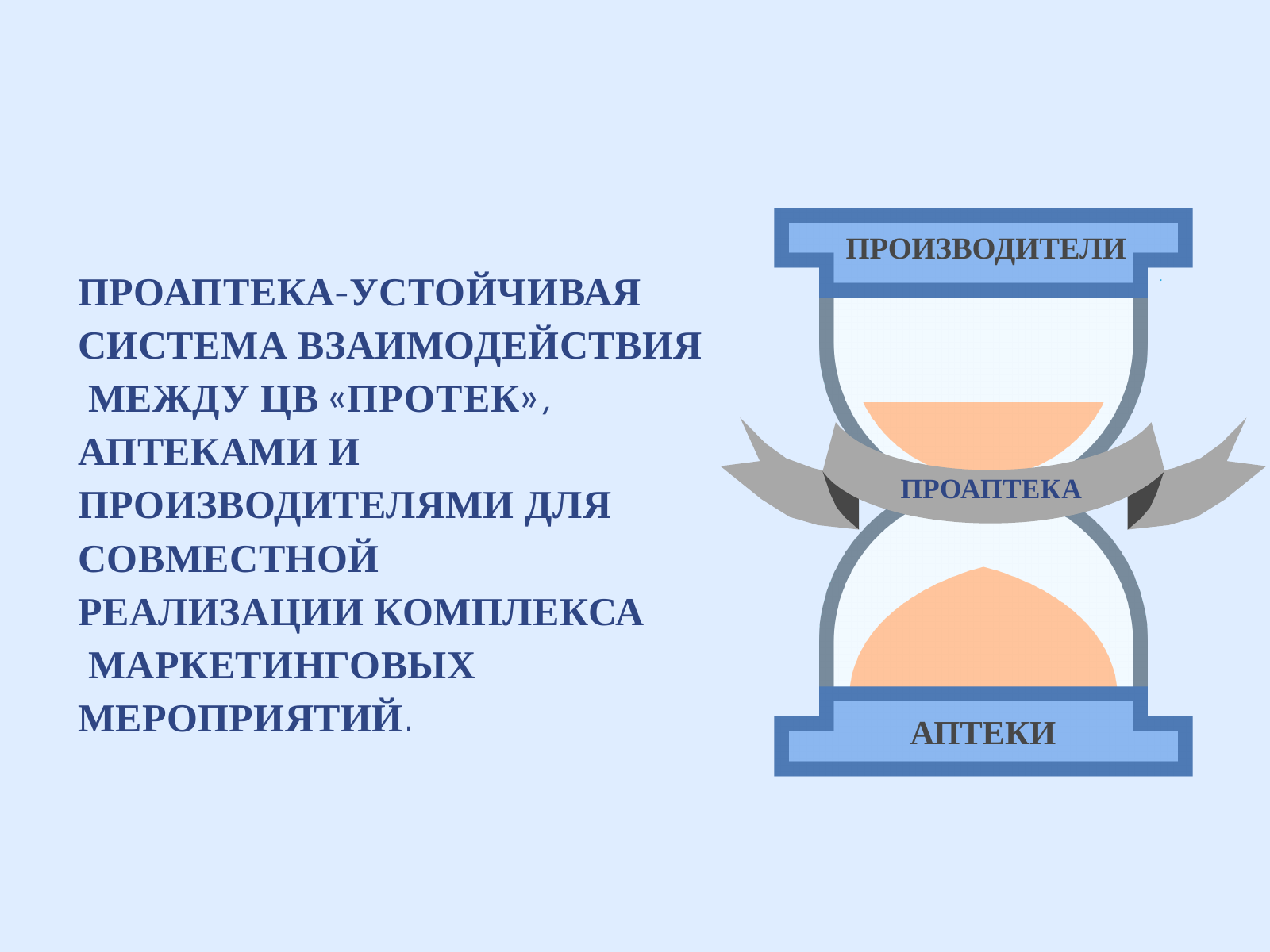

ПРОИЗВОДИТЕЛИ
ПРОАПТЕКА-УСТОЙЧИВАЯ  СИСТЕМА ВЗАИМОДЕЙСТВИЯ  МЕЖДУ ЦВ «ПРОТЕК»,  АПТЕКАМИ И  ПРОИЗВОДИТЕЛЯМИ ДЛЯ  СОВМЕСТНОЙ
РЕАЛИЗАЦИИ КОМПЛЕКСА  МАРКЕТИНГОВЫХ  МЕРОПРИЯТИЙ.
.

ПРОАПТЕКА

АПТЕКИ